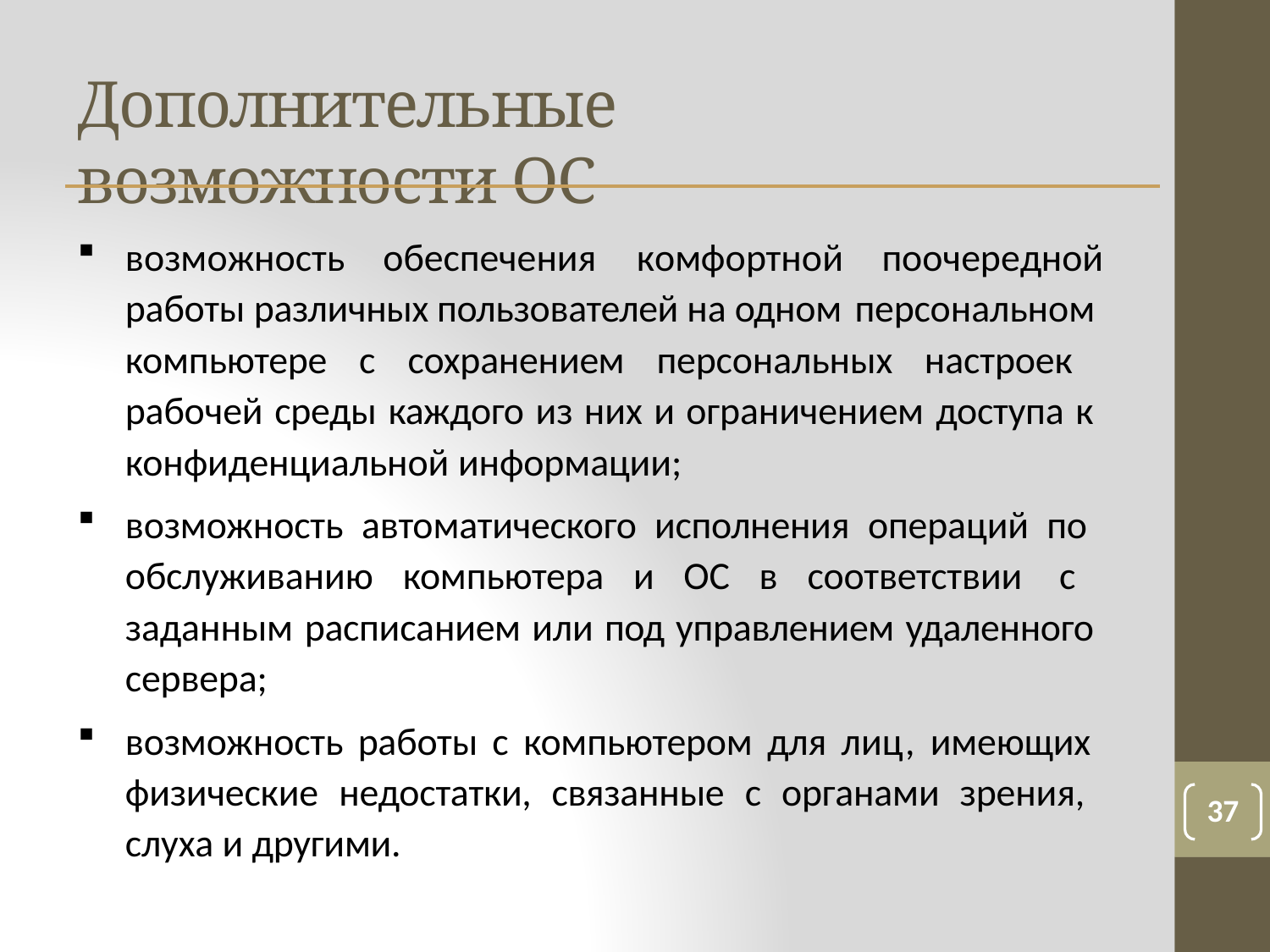

# Дополнительные возможности ОС

возможность
обеспечения
комфортной
поочередной
работы различных пользователей на одном персональном
компьютере с сохранением персональных настроек  рабочей среды каждого из них и ограничением доступа к  конфиденциальной информации;
возможность автоматического исполнения операций по  обслуживанию компьютера и ОС в соответствии с  заданным расписанием или под управлением удаленного  сервера;
возможность работы с компьютером для лиц, имеющих  физические недостатки, связанные с органами зрения,  слуха и другими.

37